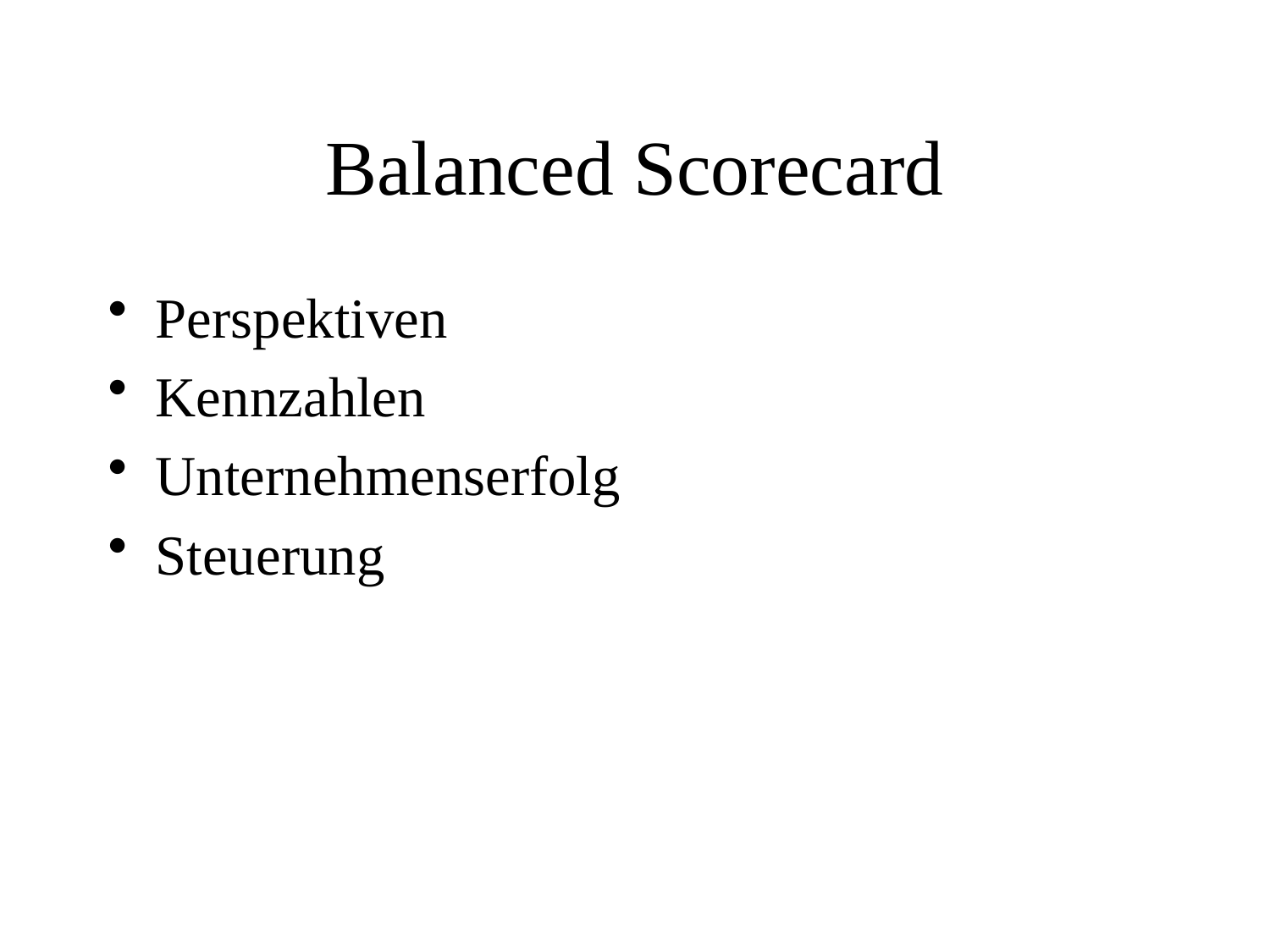

# Balanced Scorecard
Perspektiven
Kennzahlen
Unternehmenserfolg
Steuerung